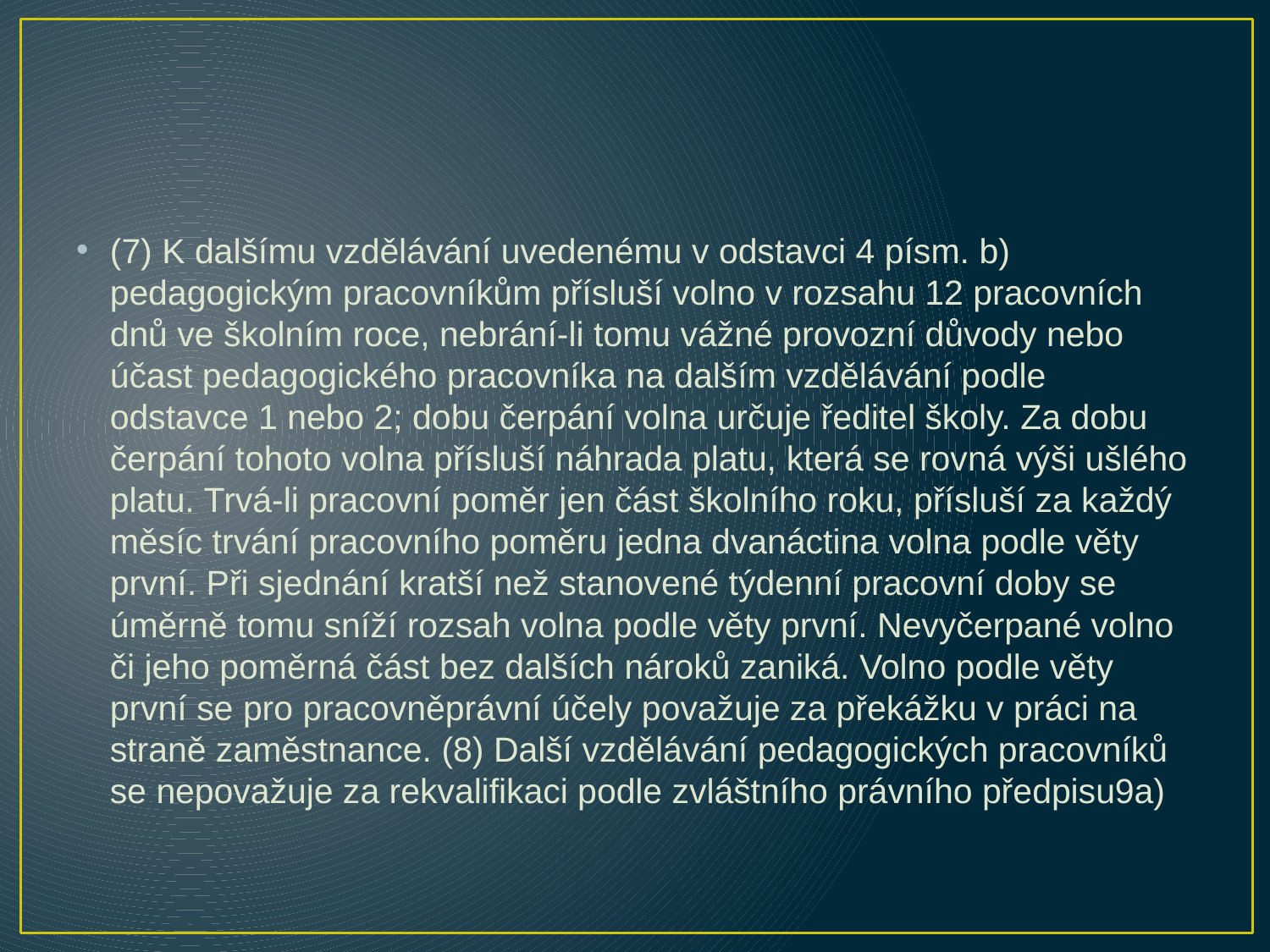

(7) K dalšímu vzdělávání uvedenému v odstavci 4 písm. b) pedagogickým pracovníkům přísluší volno v rozsahu 12 pracovních dnů ve školním roce, nebrání-li tomu vážné provozní důvody nebo účast pedagogického pracovníka na dalším vzdělávání podle odstavce 1 nebo 2; dobu čerpání volna určuje ředitel školy. Za dobu čerpání tohoto volna přísluší náhrada platu, která se rovná výši ušlého platu. Trvá-li pracovní poměr jen část školního roku, přísluší za každý měsíc trvání pracovního poměru jedna dvanáctina volna podle věty první. Při sjednání kratší než stanovené týdenní pracovní doby se úměrně tomu sníží rozsah volna podle věty první. Nevyčerpané volno či jeho poměrná část bez dalších nároků zaniká. Volno podle věty první se pro pracovněprávní účely považuje za překážku v práci na straně zaměstnance. (8) Další vzdělávání pedagogických pracovníků se nepovažuje za rekvalifikaci podle zvláštního právního předpisu9a)